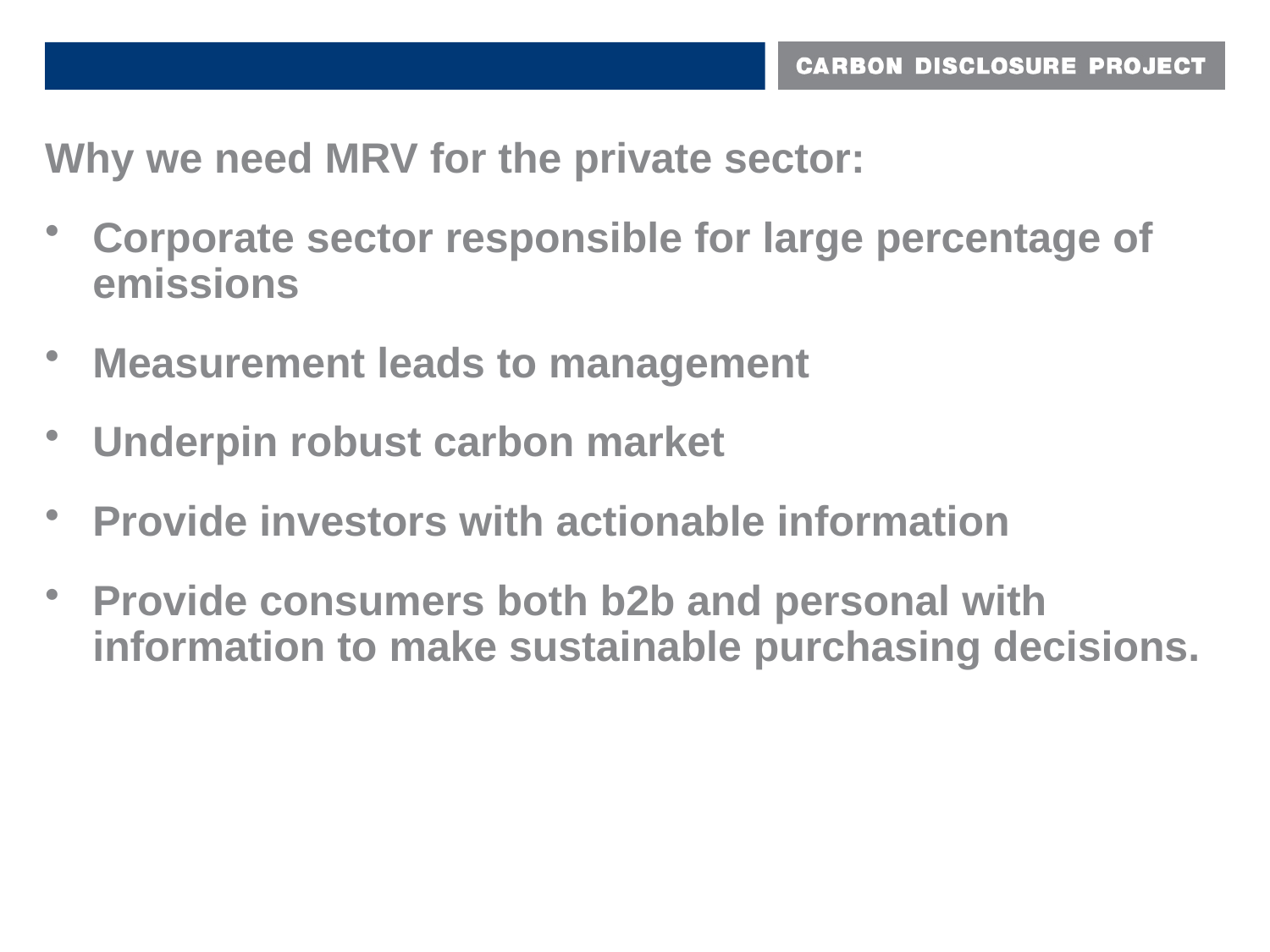

Why we need MRV for the private sector:
Corporate sector responsible for large percentage of emissions
Measurement leads to management
Underpin robust carbon market
Provide investors with actionable information
Provide consumers both b2b and personal with information to make sustainable purchasing decisions.